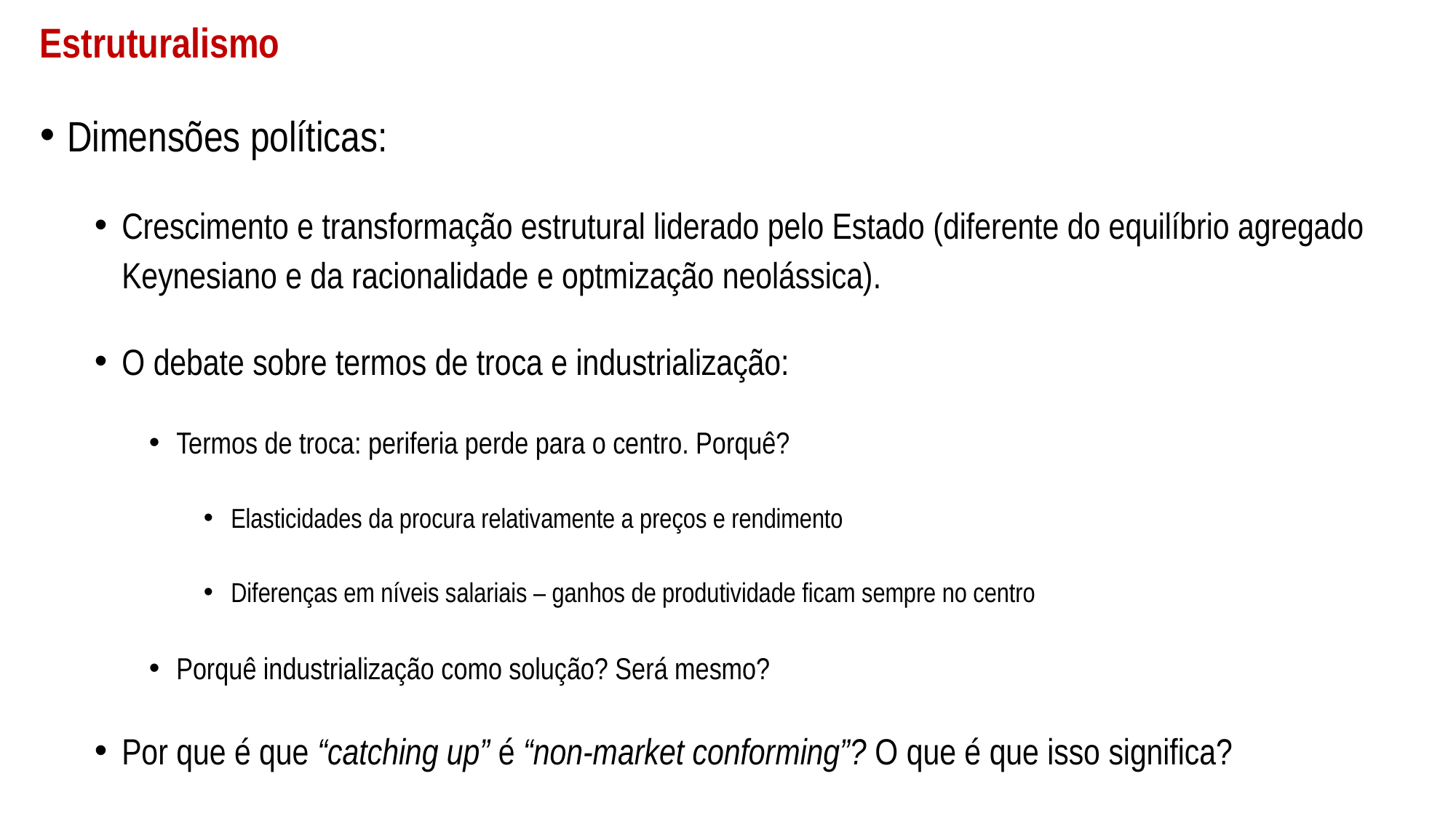

# Estruturalismo
Dimensões políticas:
Crescimento e transformação estrutural liderado pelo Estado (diferente do equilíbrio agregado Keynesiano e da racionalidade e optmização neolássica).
O debate sobre termos de troca e industrialização:
Termos de troca: periferia perde para o centro. Porquê?
Elasticidades da procura relativamente a preços e rendimento
Diferenças em níveis salariais – ganhos de produtividade ficam sempre no centro
Porquê industrialização como solução? Será mesmo?
Por que é que “catching up” é “non-market conforming”? O que é que isso significa?